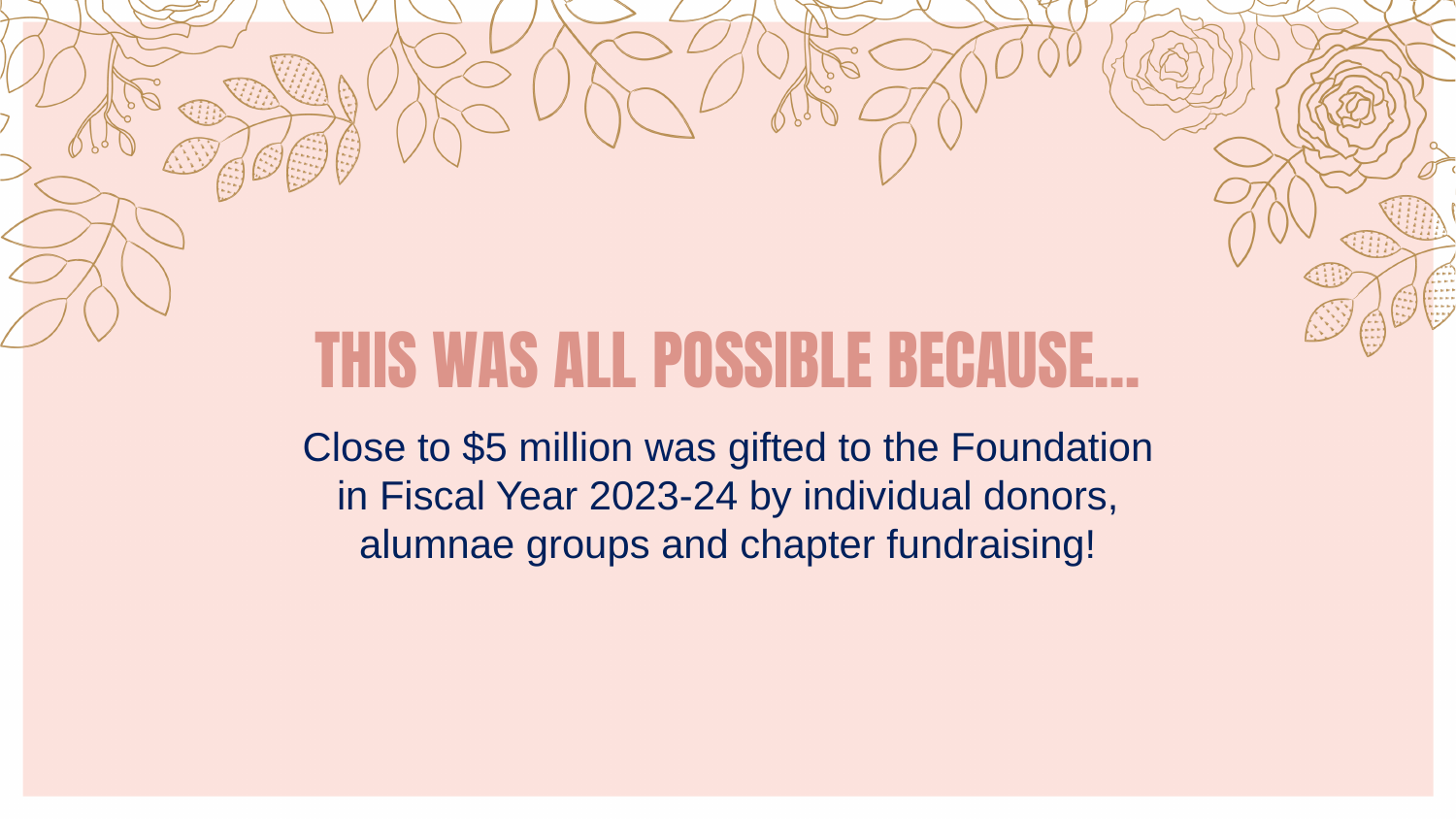

THIS WAS ALL POSSIBLE BECAUSE…
Close to $5 million was gifted to the Foundation in Fiscal Year 2023-24 by individual donors, alumnae groups and chapter fundraising!